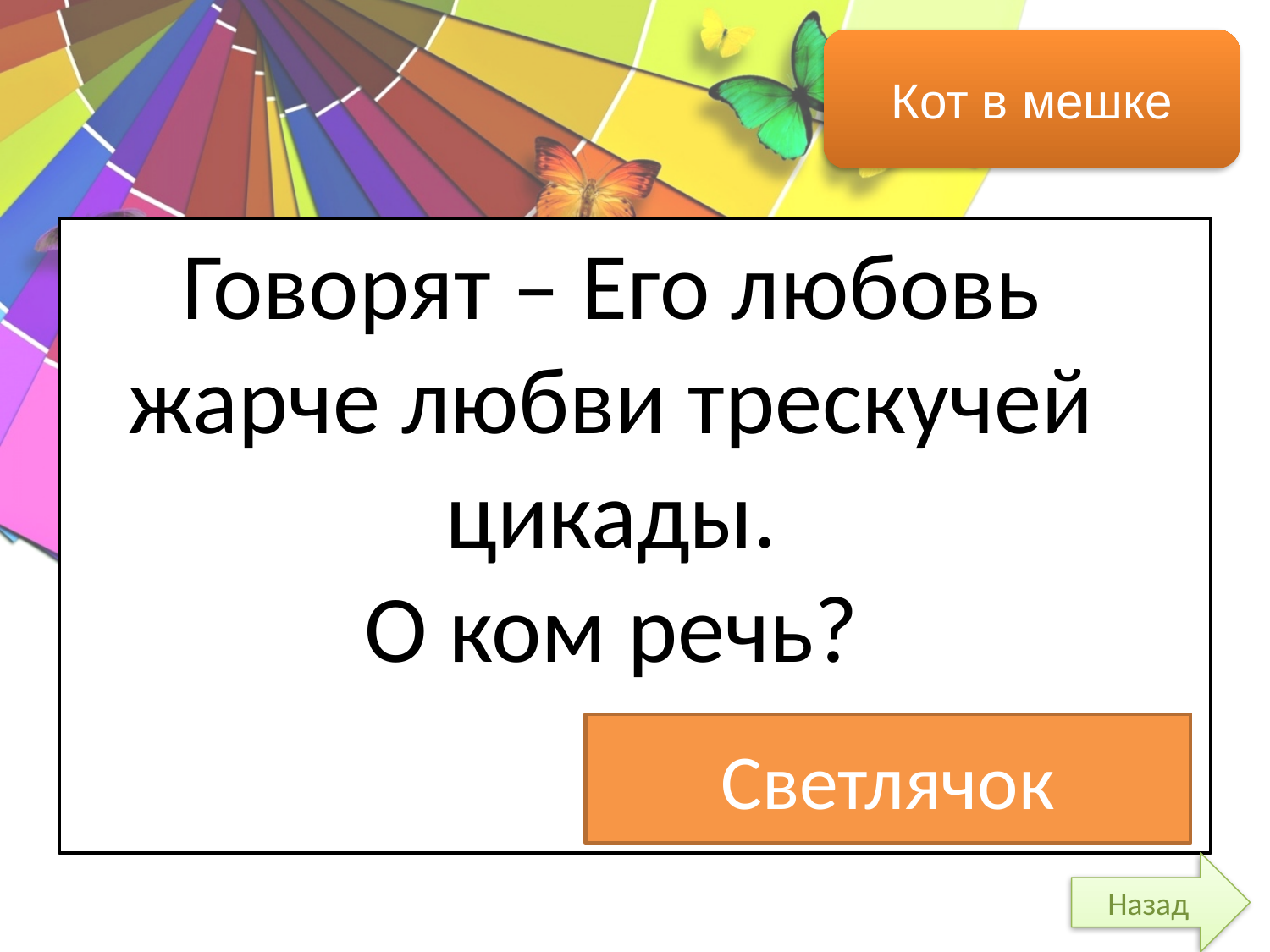

Кот в мешке
Говорят – Его любовь жарче любви трескучей цикады.
О ком речь?
Светлячок
Назад